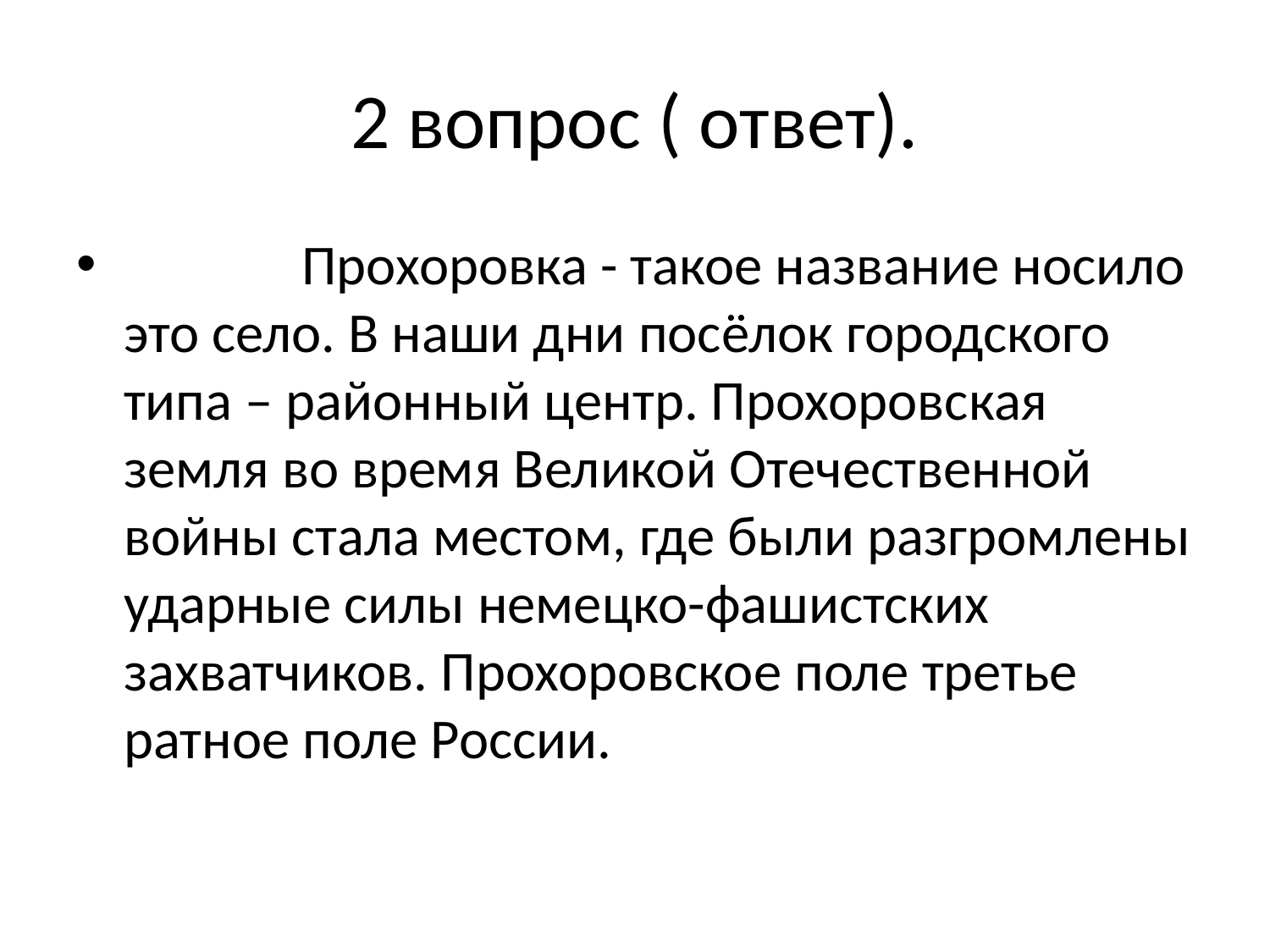

# 2 вопрос ( ответ).
              Прохоровка - такое название носило это село. В наши дни посёлок городского типа – районный центр. Прохоровская земля во время Великой Отечественной войны стала местом, где были разгромлены ударные силы немецко-фашистских захватчиков. Прохоровское поле третье ратное поле России.